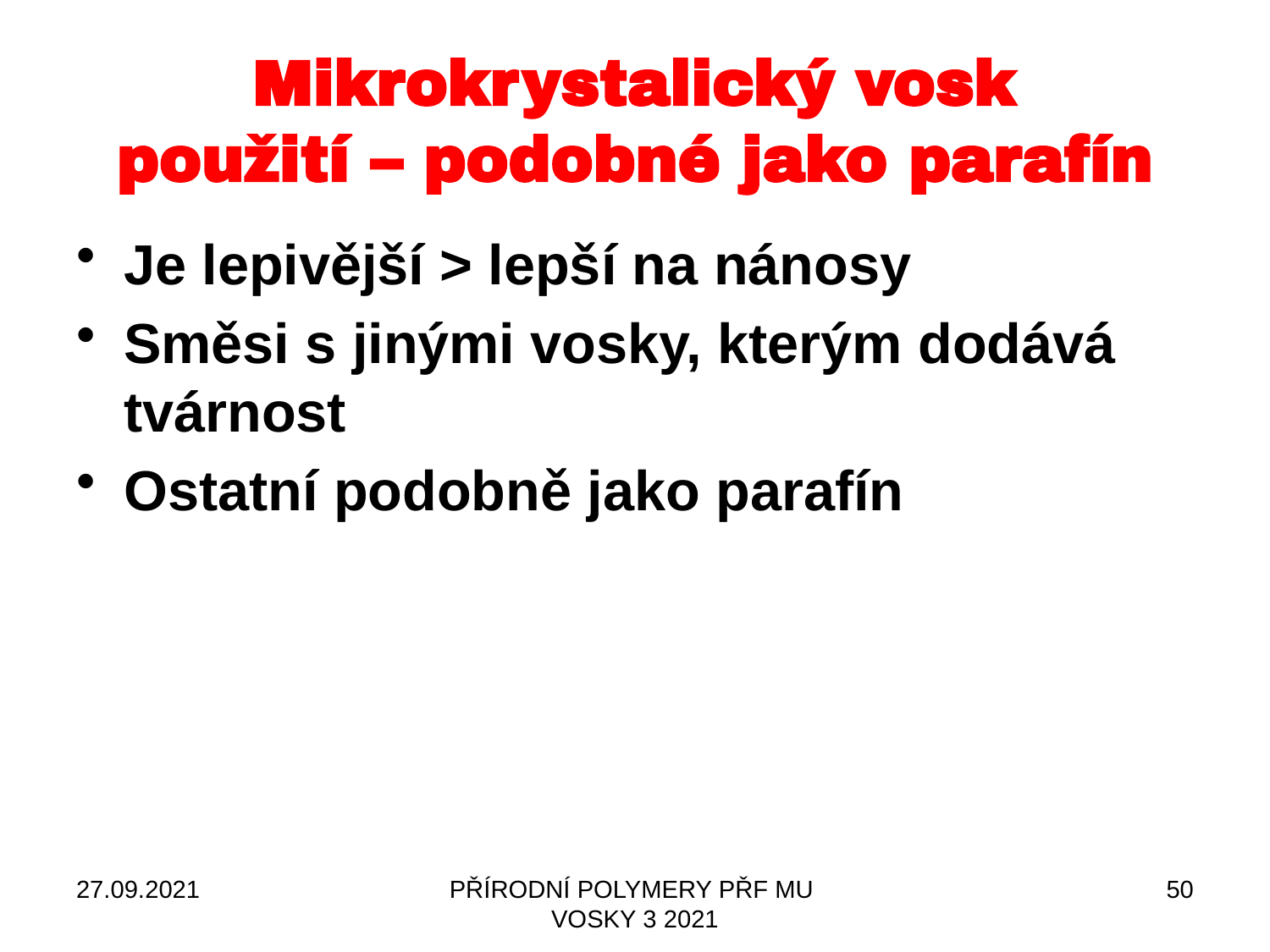

# Mikrokrystalický vosk použití – podobné jako parafín
Je lepivější > lepší na nánosy
Směsi s jinými vosky, kterým dodává tvárnost
Ostatní podobně jako parafín

27.09.2021
PŘÍRODNÍ POLYMERY PŘF MU  VOSKY 3 2021
50